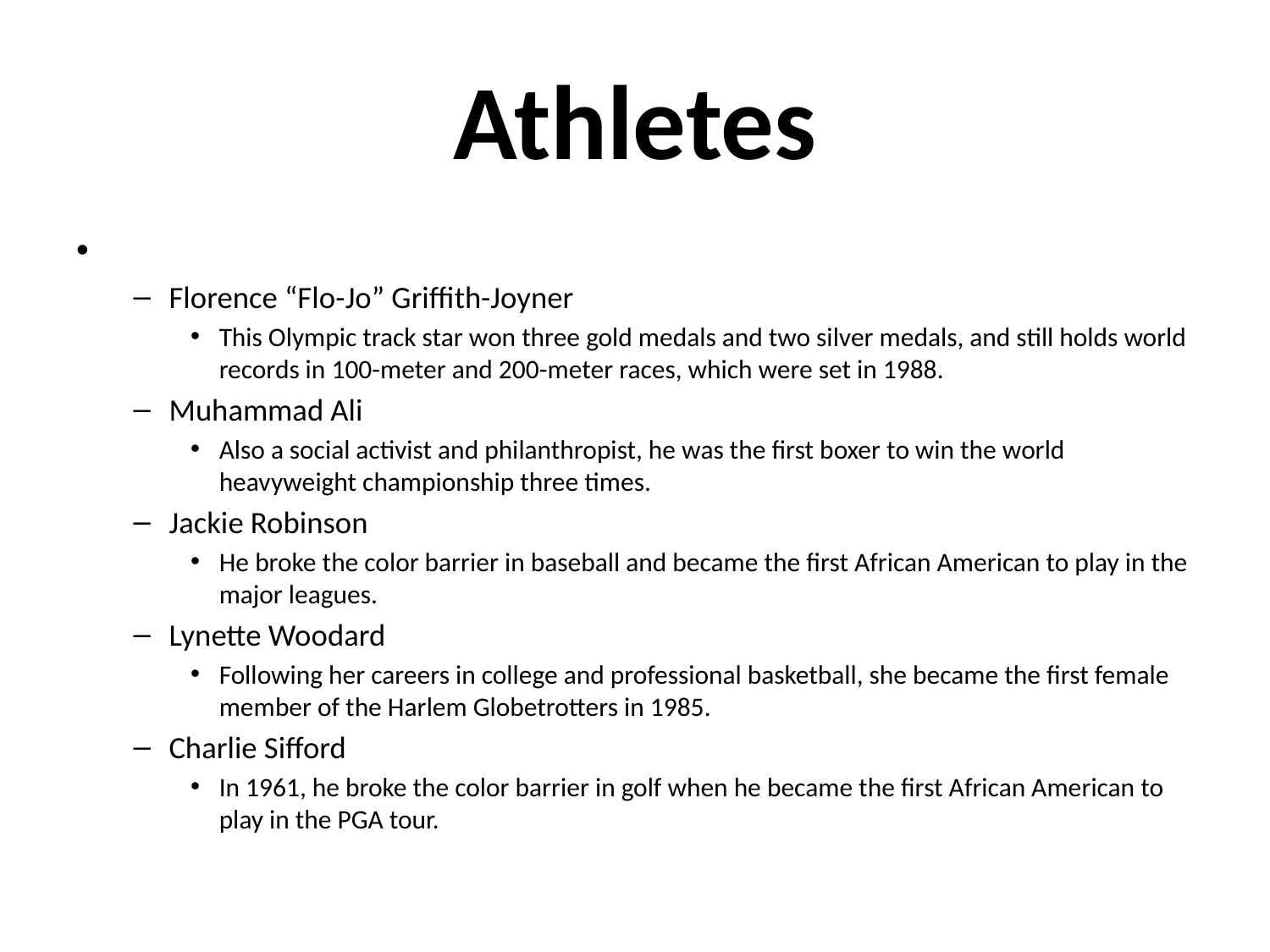

# Athletes

Florence “Flo-Jo” Griffith-Joyner
This Olympic track star won three gold medals and two silver medals, and still holds world records in 100-meter and 200-meter races, which were set in 1988.
Muhammad Ali
Also a social activist and philanthropist, he was the first boxer to win the world heavyweight championship three times.
Jackie Robinson
He broke the color barrier in baseball and became the first African American to play in the major leagues.
Lynette Woodard
Following her careers in college and professional basketball, she became the first female member of the Harlem Globetrotters in 1985.
Charlie Sifford
In 1961, he broke the color barrier in golf when he became the first African American to play in the PGA tour.